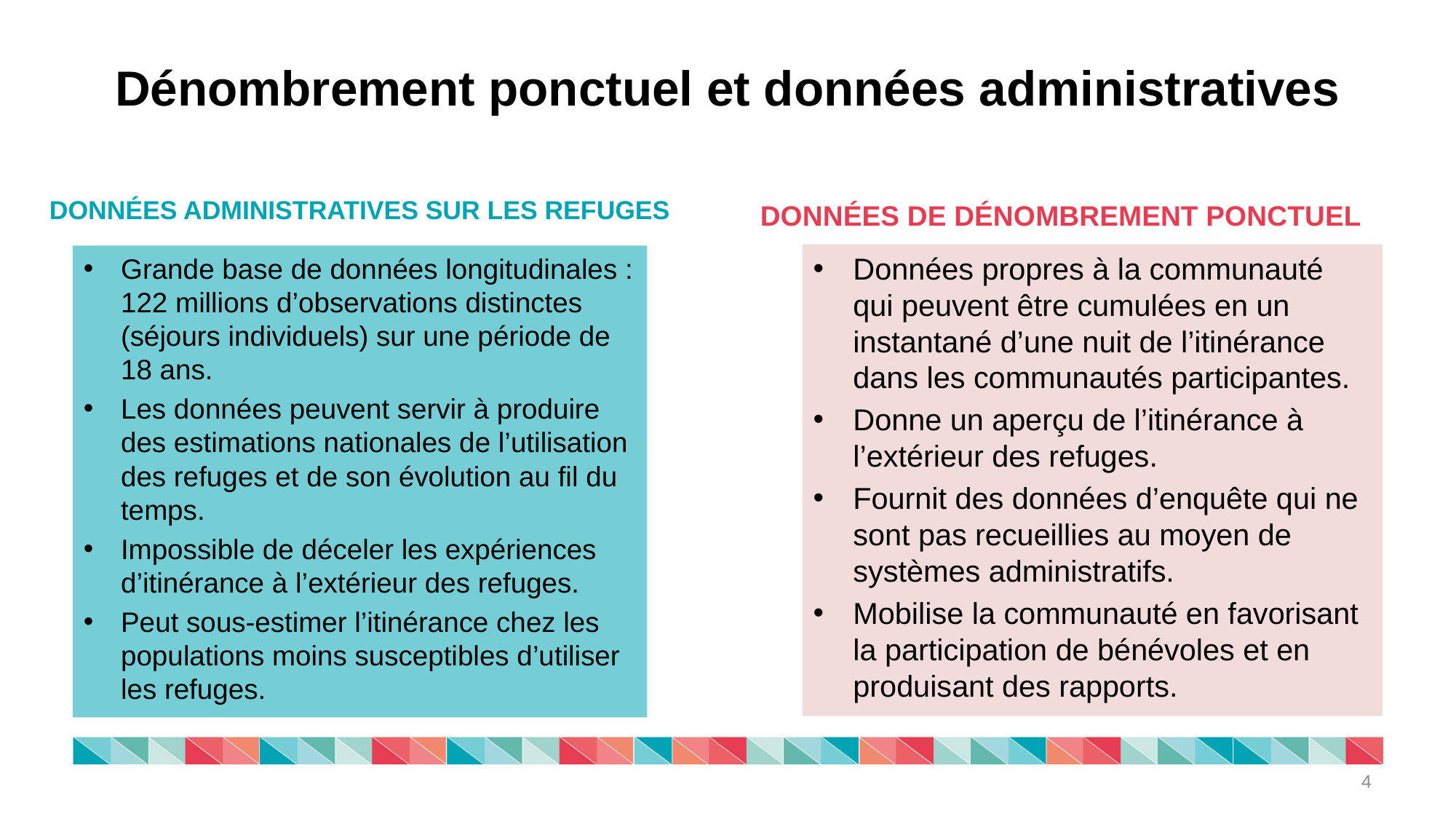

# Dénombrement ponctuel et données administratives
Données de dénombrement ponctuel
Données administratives sur les refuges
Données propres à la communauté qui peuvent être cumulées en un instantané d’une nuit de l’itinérance dans les communautés participantes.
Donne un aperçu de l’itinérance à l’extérieur des refuges.
Fournit des données d’enquête qui ne sont pas recueillies au moyen de systèmes administratifs.
Mobilise la communauté en favorisant la participation de bénévoles et en produisant des rapports.
Grande base de données longitudinales : 122 millions d’observations distinctes (séjours individuels) sur une période de 18 ans.
Les données peuvent servir à produire des estimations nationales de l’utilisation des refuges et de son évolution au fil du temps.
Impossible de déceler les expériences d’itinérance à l’extérieur des refuges.
Peut sous-estimer l’itinérance chez les populations moins susceptibles d’utiliser les refuges.

4